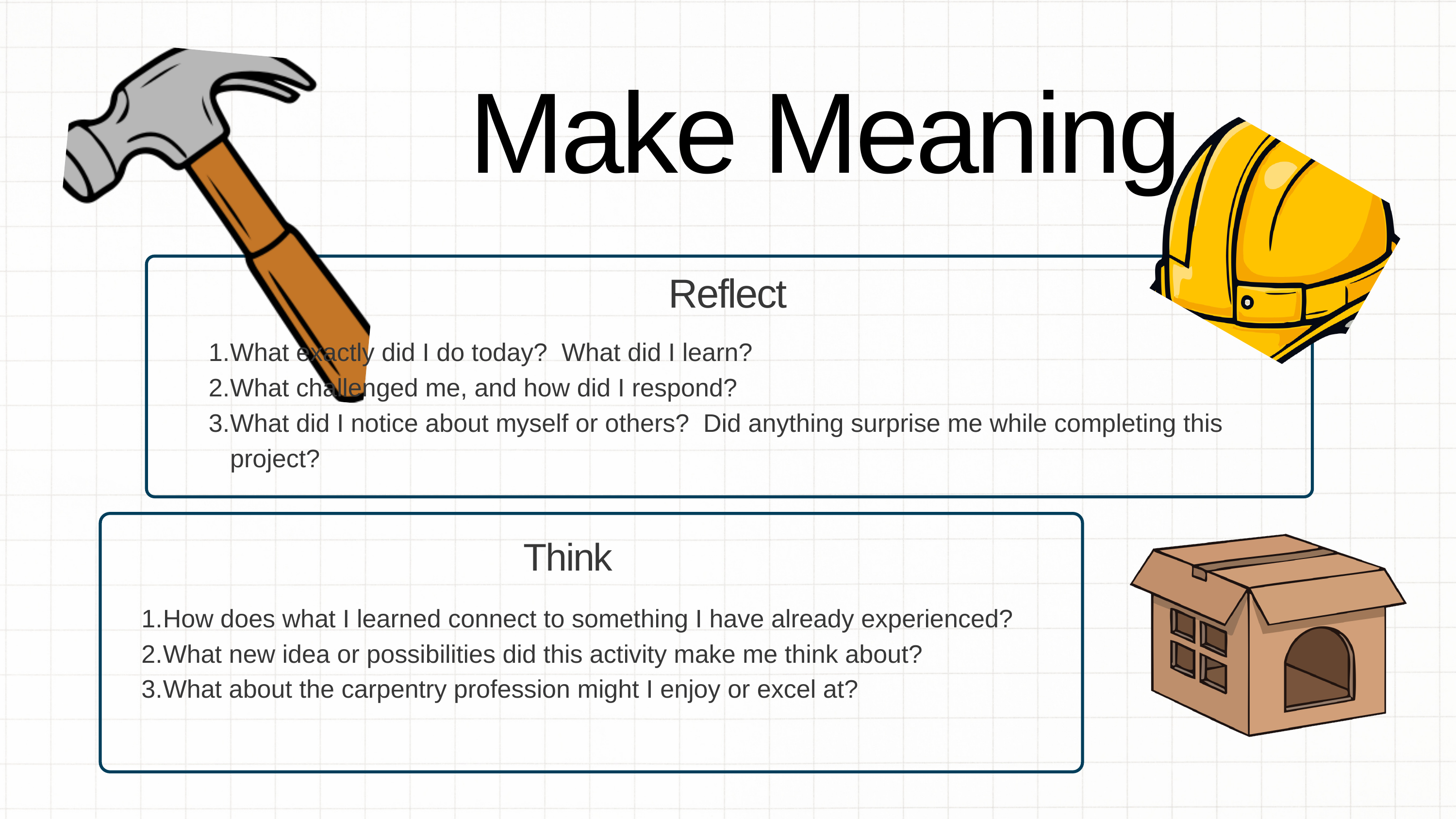

Make Meaning

Reflect
What exactly did I do today?  What did I learn?
What challenged me, and how did I respond?
What did I notice about myself or others?  Did anything surprise me while completing this project?

Think
How does what I learned connect to something I have already experienced?
What new idea or possibilities did this activity make me think about?
What about the carpentry profession might I enjoy or excel at?